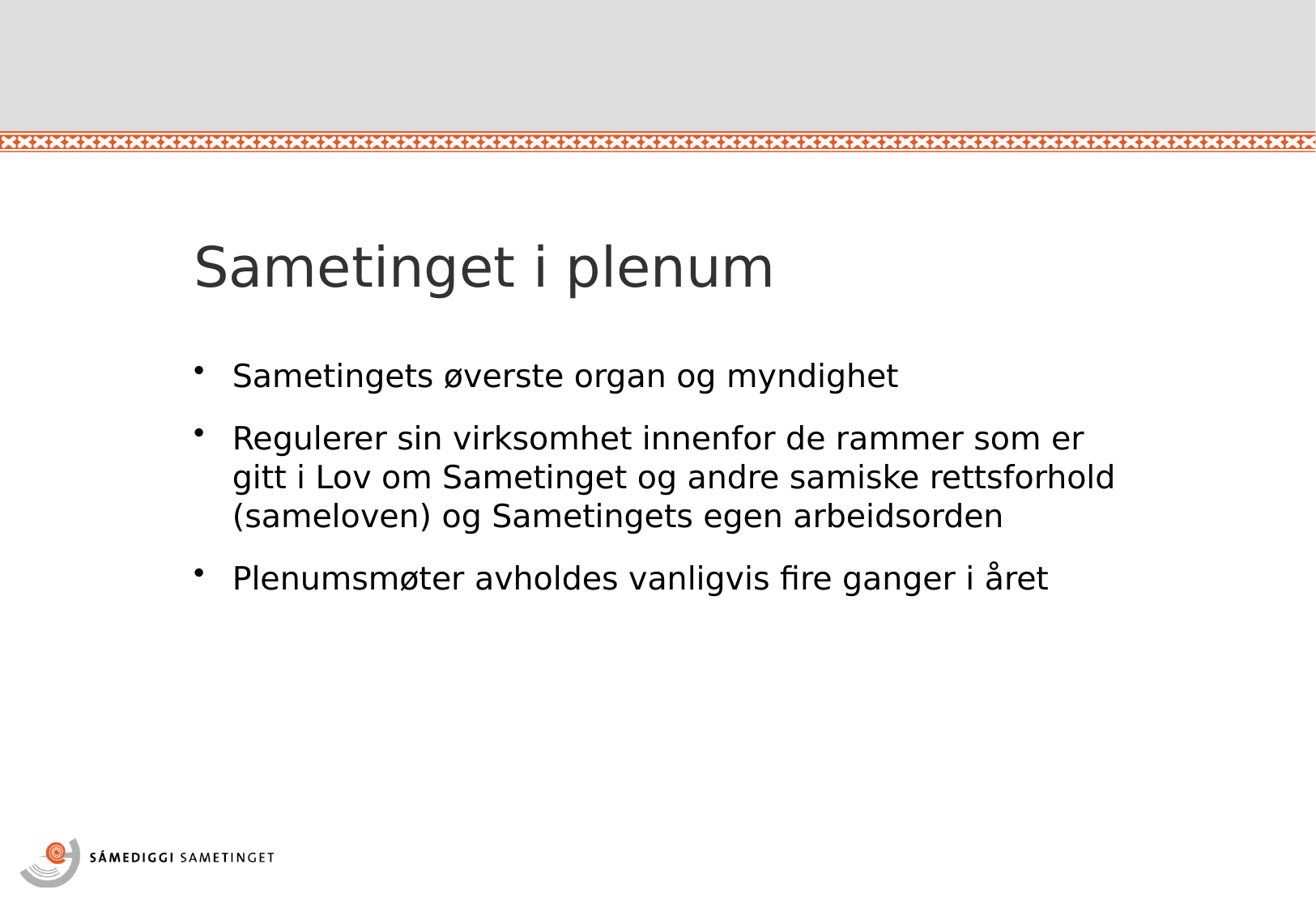

# Sametinget i plenum
Sametingets øverste organ og myndighet
Regulerer sin virksomhet innenfor de rammer som er gitt i Lov om Sametinget og andre samiske rettsforhold (sameloven) og Sametingets egen arbeidsorden
Plenumsmøter avholdes vanligvis fire ganger i året